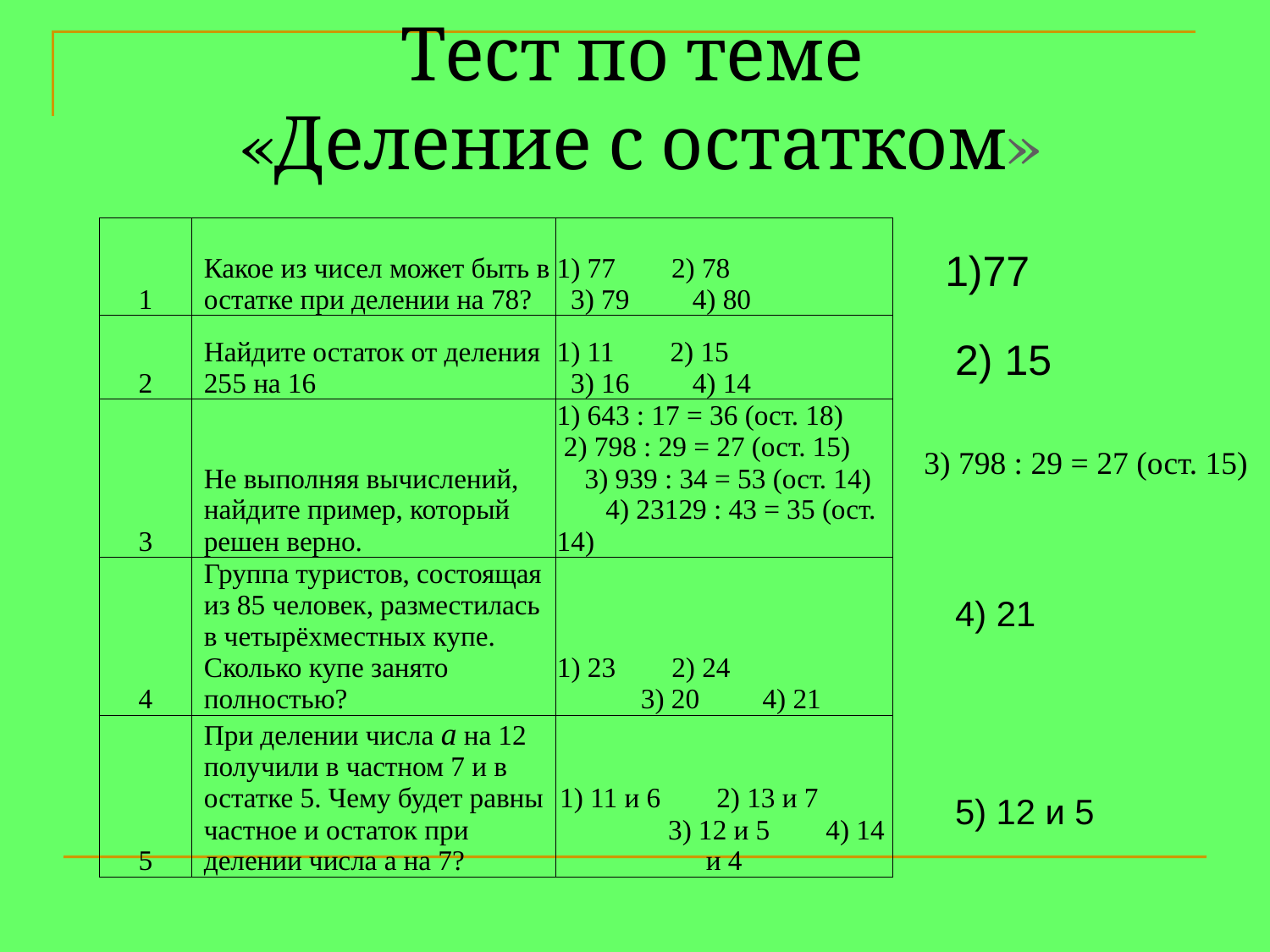

# Тест по теме «Деление с остатком»
| 1 | Какое из чисел может быть в остатке при делении на 78? | 1) 77 2) 78 3) 79 4) 80 |
| --- | --- | --- |
| 2 | Найдите остаток от деления 255 на 16 | 1) 11 2) 15 3) 16 4) 14 |
| 3 | Не выполняя вычислений, найдите пример, который решен верно. | 1) 643 : 17 = 36 (ост. 18) 2) 798 : 29 = 27 (ост. 15) 3) 939 : 34 = 53 (ост. 14) 4) 23129 : 43 = 35 (ост. 14) |
| 4 | Группа туристов, состоящая из 85 человек, разместилась в четырёхместных купе. Сколько купе занято полностью? | 1) 23 2) 24 3) 20 4) 21 |
| 5 | При делении числа а на 12 получили в частном 7 и в остатке 5. Чему будет равны частное и остаток при делении числа а на 7? | 1) 11 и 6 2) 13 и 7 3) 12 и 5 4) 14 и 4 |
1)77
2) 15
3) 798 : 29 = 27 (ост. 15)
4) 21
5) 12 и 5